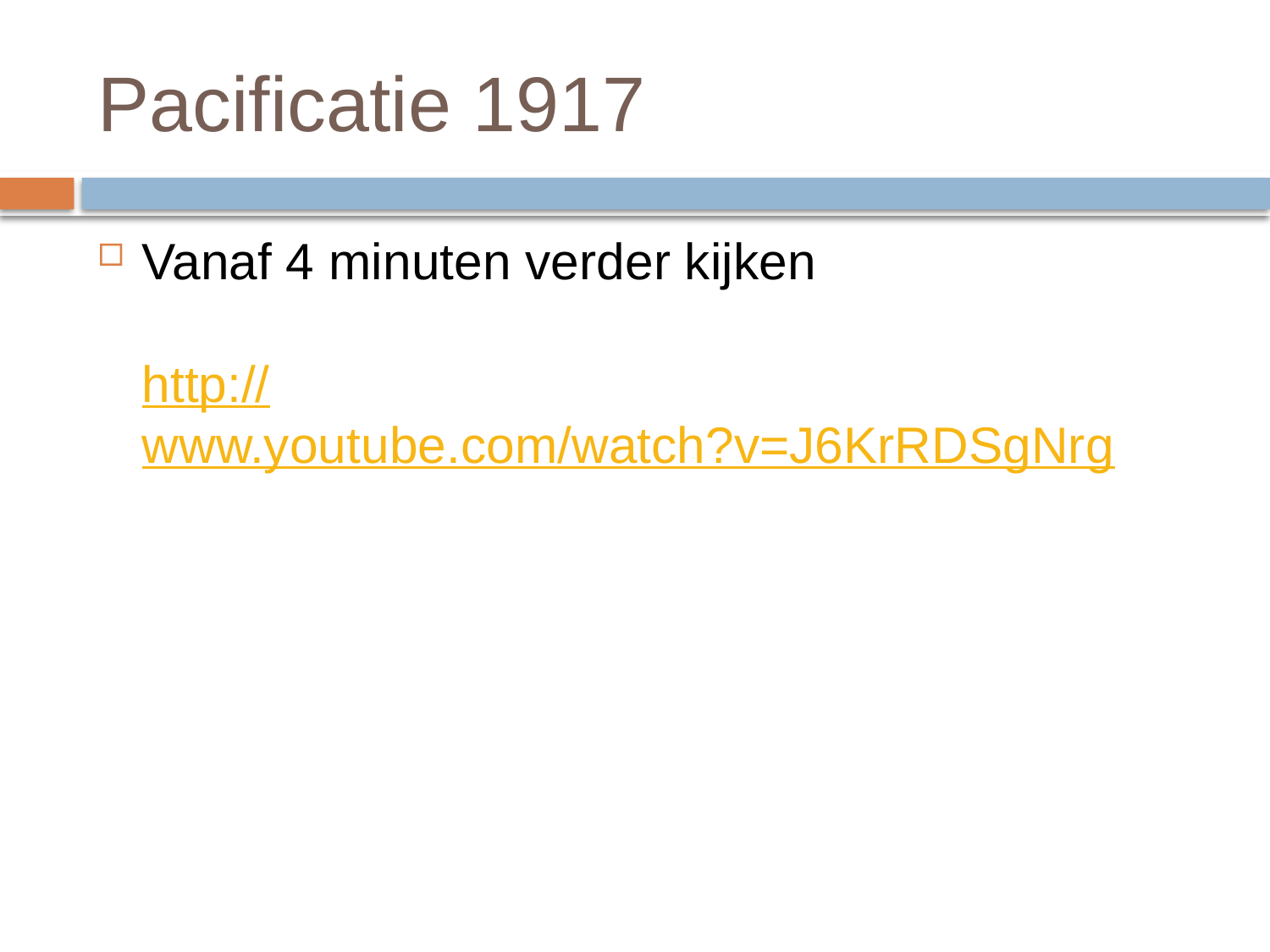

# Pacificatie 1917
Vanaf 4 minuten verder kijken
http://www.youtube.com/watch?v=J6KrRDSgNrg